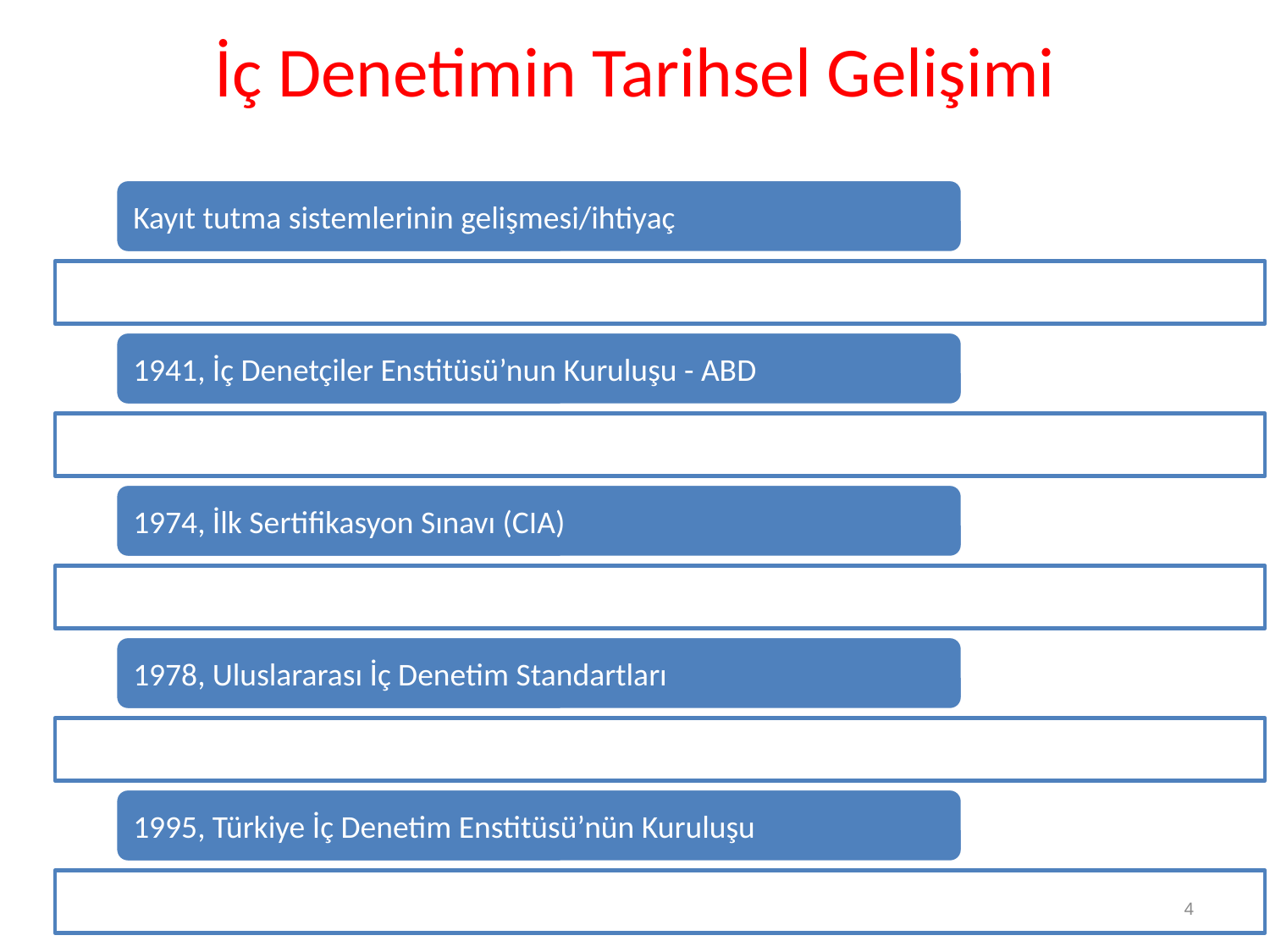

# İç Denetimin Tarihsel Gelişimi
Kayıt tutma sistemlerinin gelişmesi/ihtiyaç
1974, İlk Sertifikasyon Sınavı (CIA)
1995, Türkiye İç Denetim Enstitüsü’nün Kuruluşu
1941, İç Denetçiler Enstitüsü’nun Kuruluşu - ABD
1978, Uluslararası İç Denetim Standartları
4